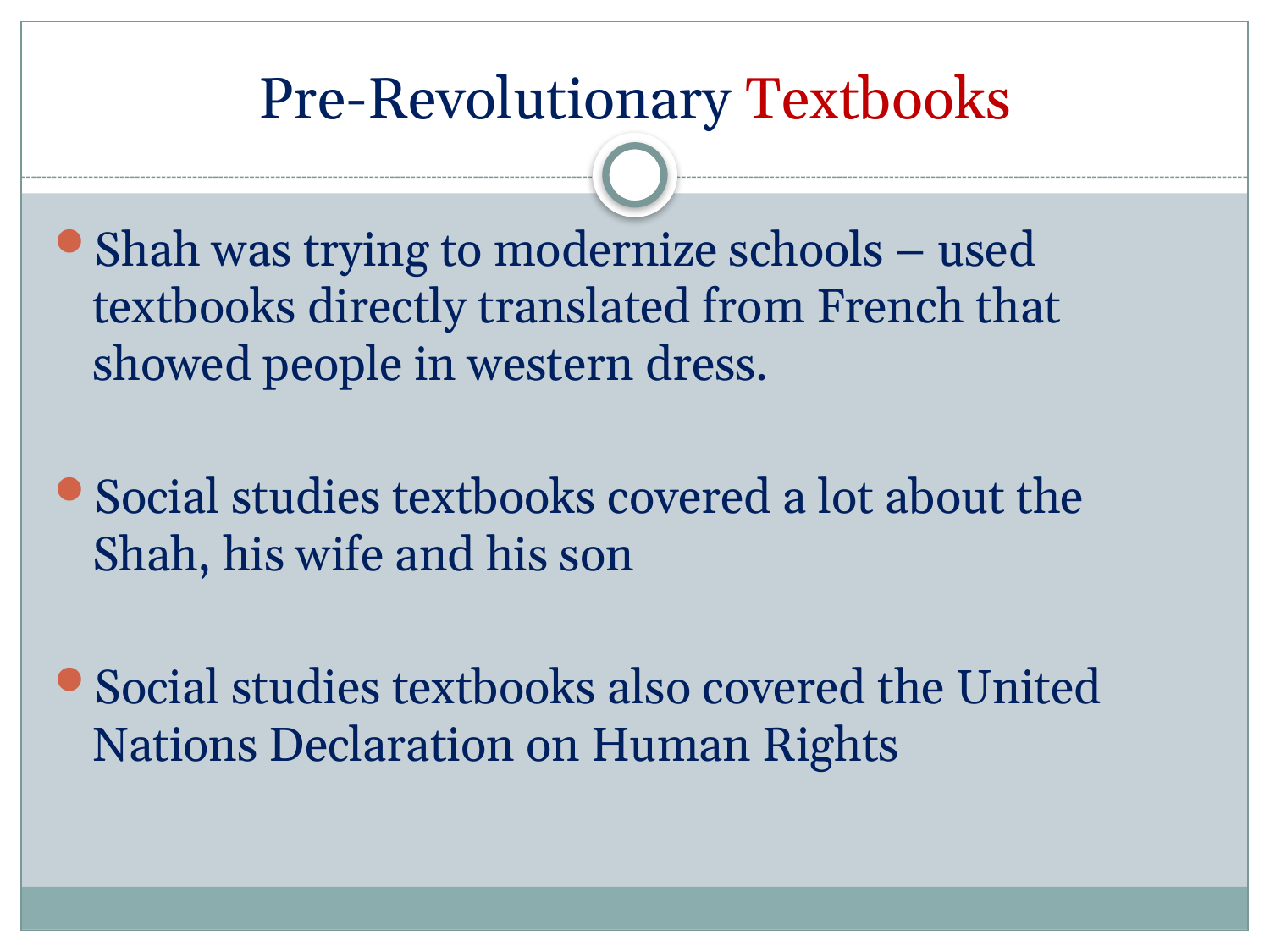

# Pre-Revolutionary Textbooks
Shah was trying to modernize schools – used textbooks directly translated from French that showed people in western dress.

Social studies textbooks covered a lot about the Shah, his wife and his son

Social studies textbooks also covered the United Nations Declaration on Human Rights